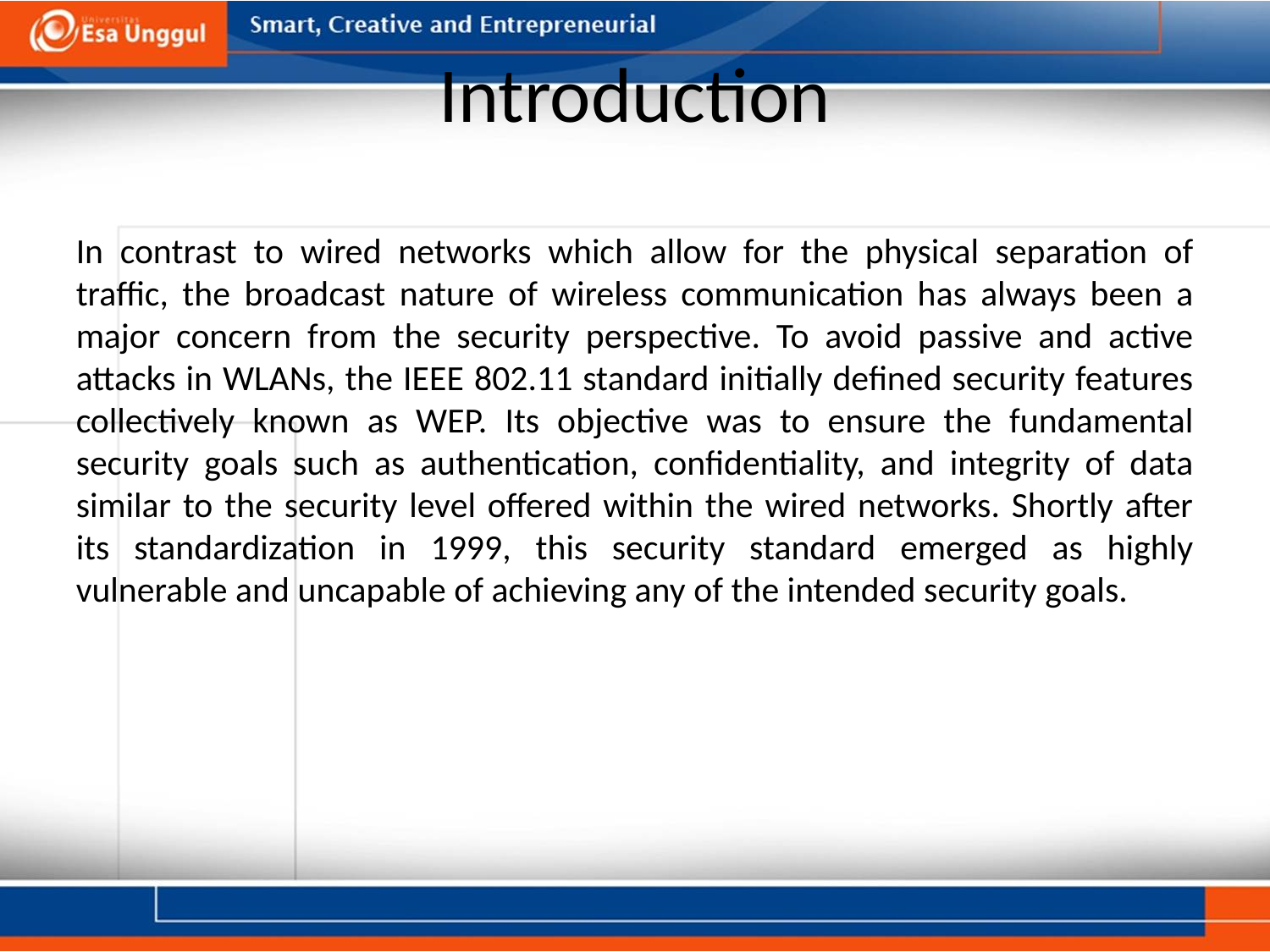

# Introduction
In contrast to wired networks which allow for the physical separation of traffic, the broadcast nature of wireless communication has always been a major concern from the security perspective. To avoid passive and active attacks in WLANs, the IEEE 802.11 standard initially defined security features collectively known as WEP. Its objective was to ensure the fundamental security goals such as authentication, confidentiality, and integrity of data similar to the security level offered within the wired networks. Shortly after its standardization in 1999, this security standard emerged as highly vulnerable and uncapable of achieving any of the intended security goals.